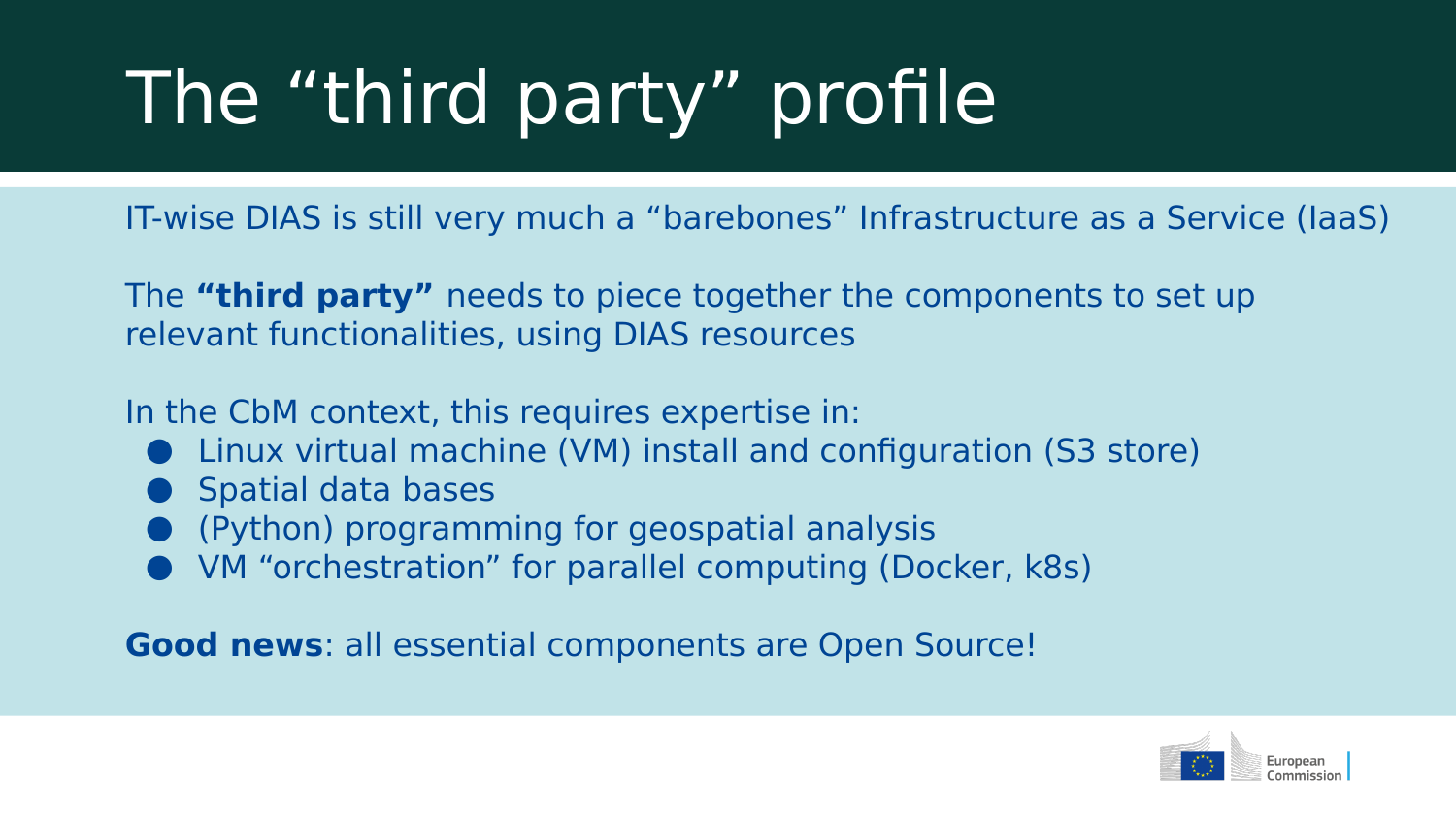

The “third party” profile
IT-wise DIAS is still very much a “barebones” Infrastructure as a Service (IaaS)

The “third party” needs to piece together the components to set up relevant functionalities, using DIAS resources

In the CbM context, this requires expertise in:
Linux virtual machine (VM) install and configuration (S3 store)
Spatial data bases
(Python) programming for geospatial analysis
VM “orchestration” for parallel computing (Docker, k8s)

Good news: all essential components are Open Source!